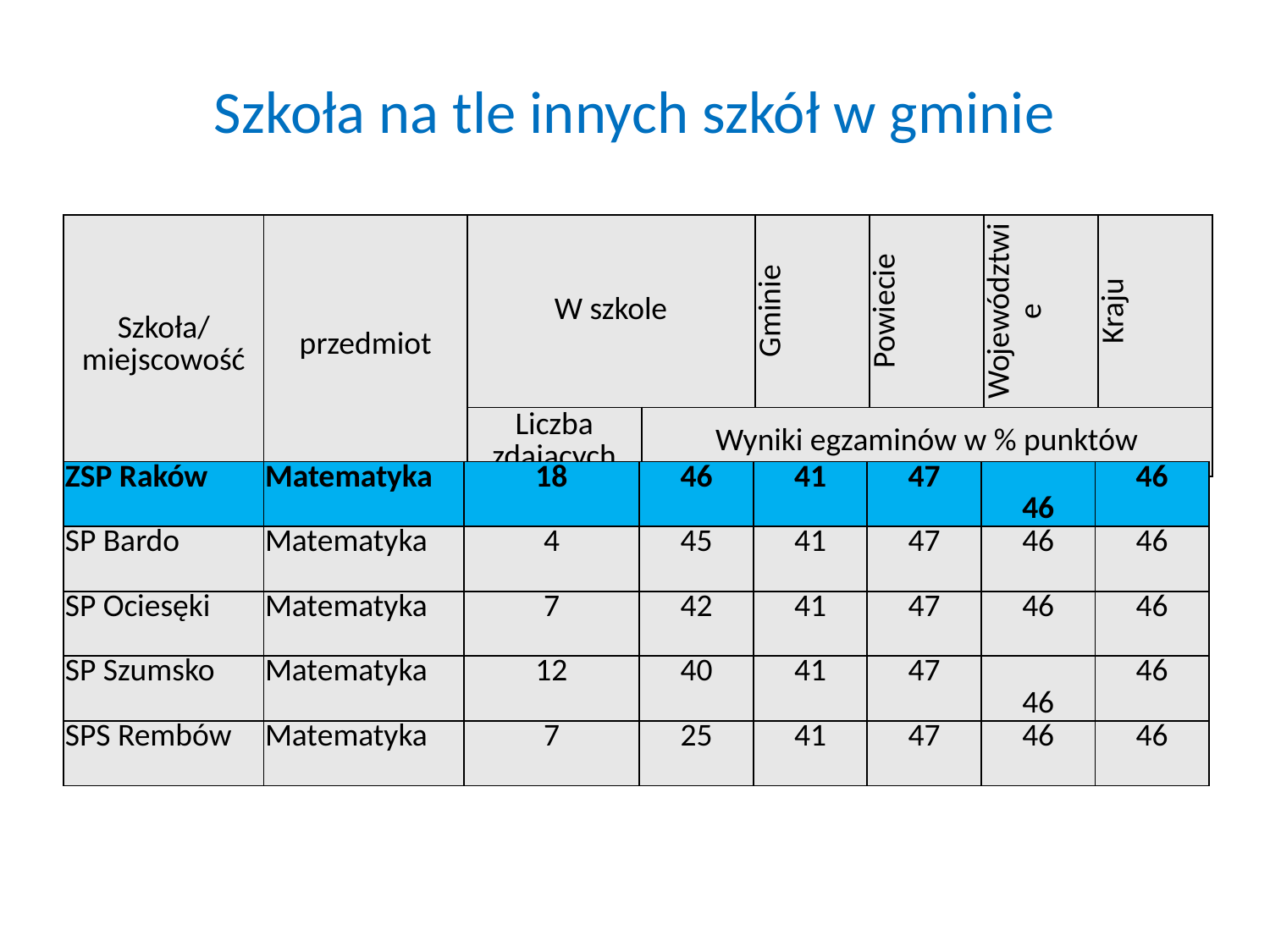

Szkoła na tle innych szkół w gminie
| Szkoła/miejscowość | przedmiot | W szkole |  | Gminie | Powiecie | Województwie | Kraju |
| --- | --- | --- | --- | --- | --- | --- | --- |
|  |  | Liczba zdających | Wyniki egzaminów w % punktów |  |  |  |  |
| ZSP Raków | Matematyka | 18 | 46 | 41 | 47 | 46 | 46 |
| --- | --- | --- | --- | --- | --- | --- | --- |
| SP Bardo | Matematyka | 4 | 45 | 41 | 47 | 46 | 46 |
| SP Ociesęki | Matematyka | 7 | 42 | 41 | 47 | 46 | 46 |
| SP Szumsko | Matematyka | 12 | 40 | 41 | 47 | 46 | 46 |
| SPS Rembów | Matematyka | 7 | 25 | 41 | 47 | 46 | 46 |